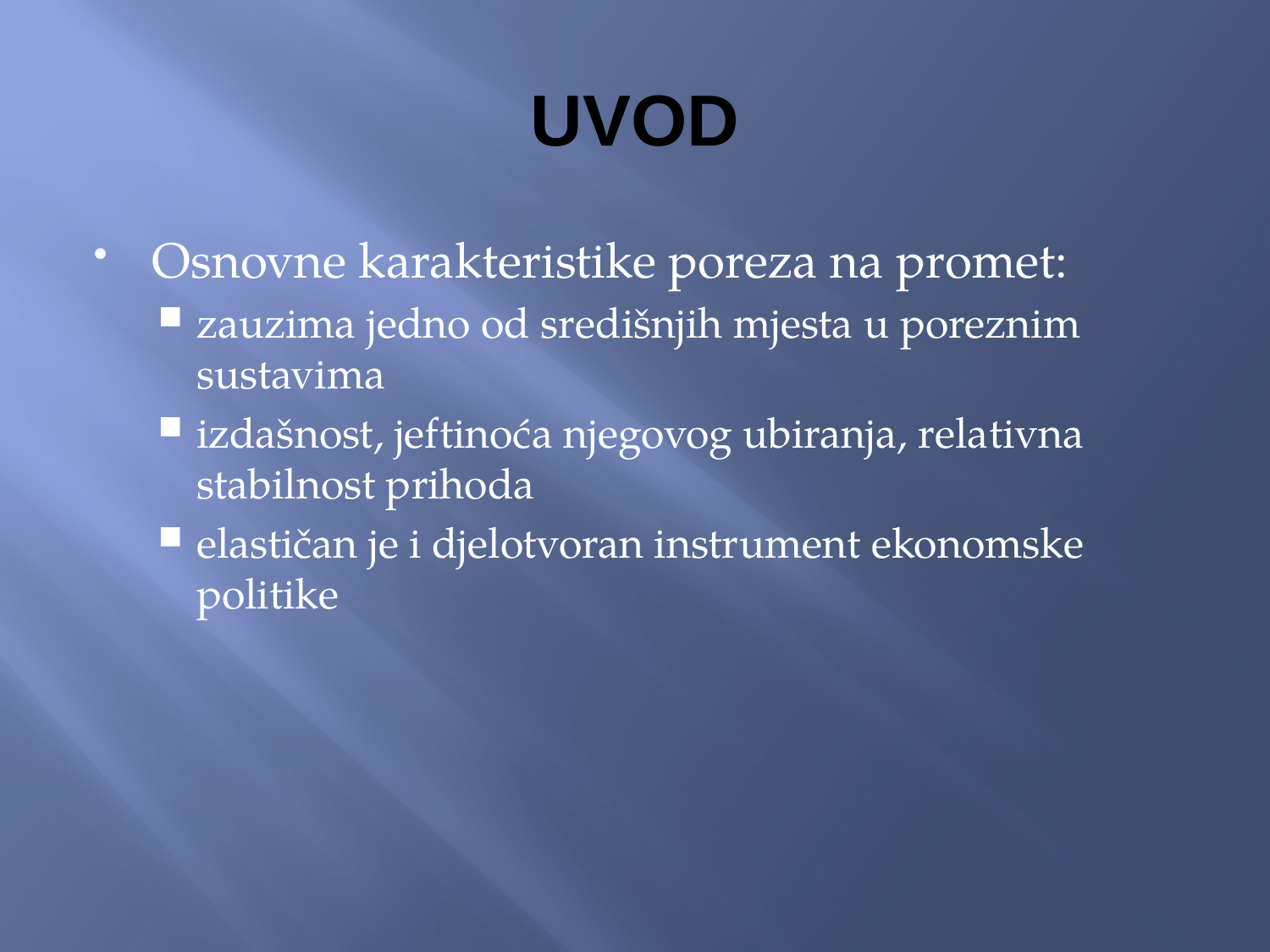

# UVOD
Osnovne karakteristike poreza na promet:
zauzima jedno od središnjih mjesta u poreznim sustavima
izdašnost, jeftinoća njegovog ubiranja, relativna stabilnost prihoda
elastičan je i djelotvoran instrument ekonomske politike